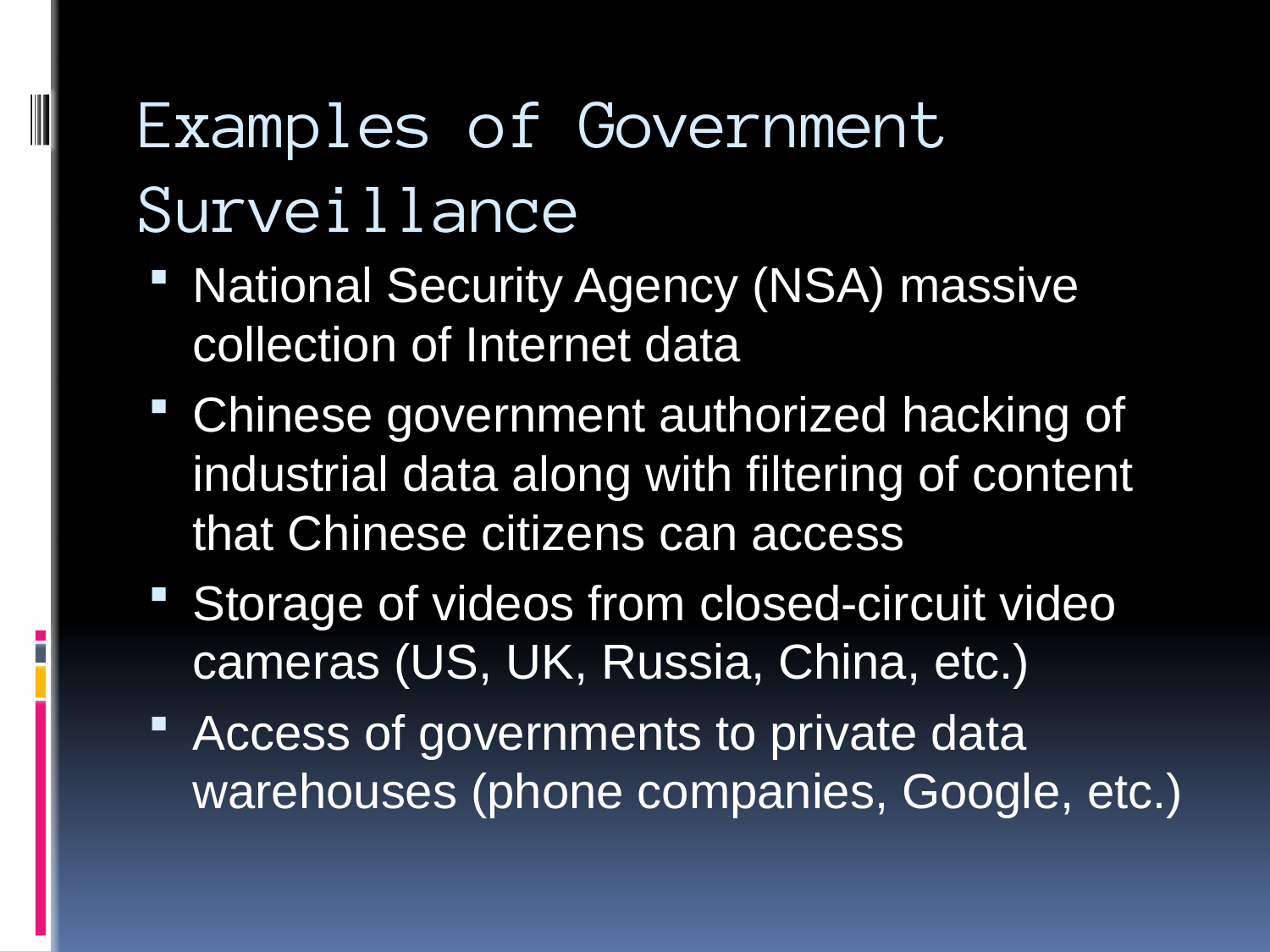

# Examples of Government Surveillance
National Security Agency (NSA) massive collection of Internet data
Chinese government authorized hacking of industrial data along with filtering of content that Chinese citizens can access
Storage of videos from closed-circuit video cameras (US, UK, Russia, China, etc.)
Access of governments to private data warehouses (phone companies, Google, etc.)